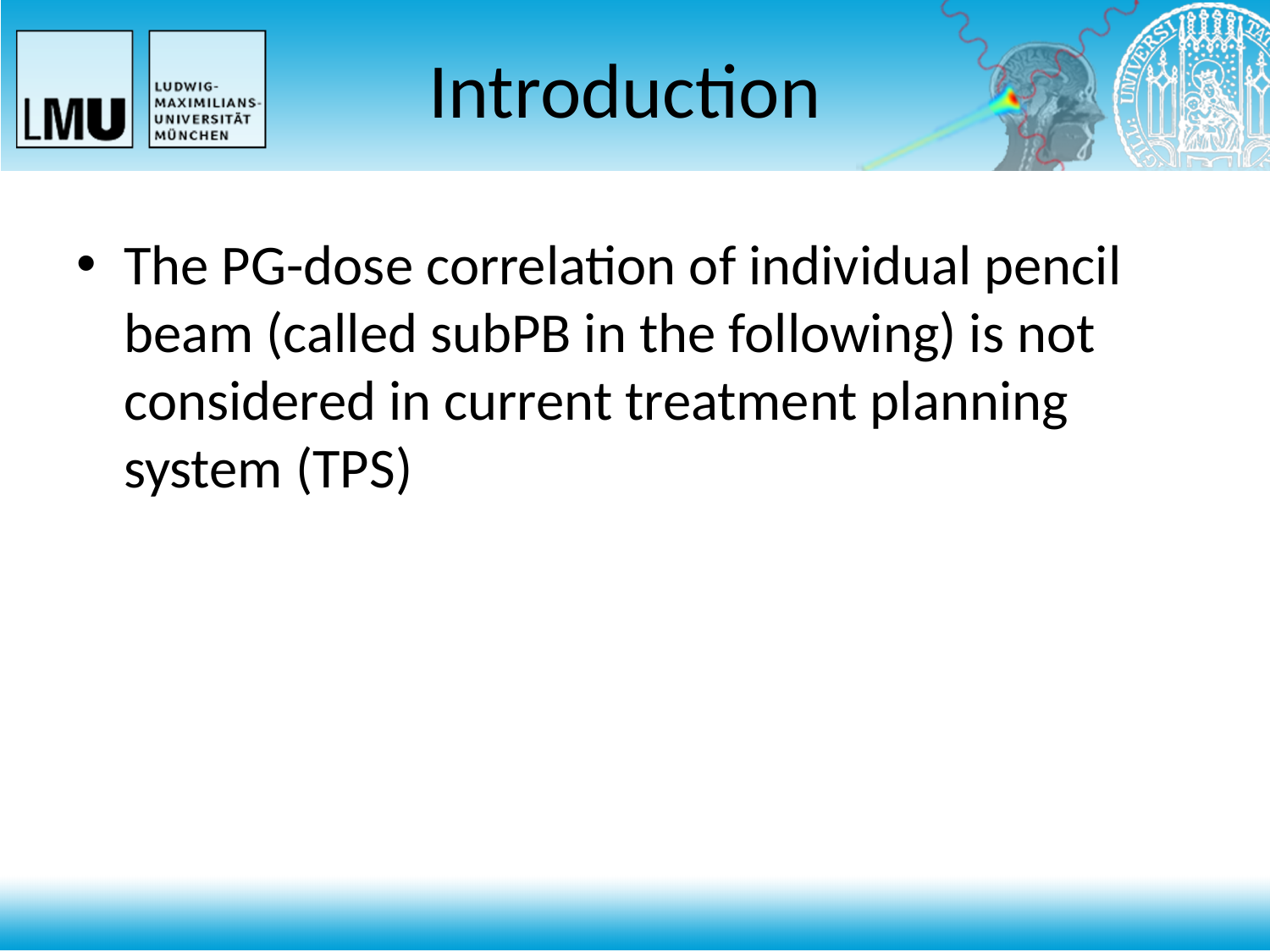

# Introduction
The PG-dose correlation of individual pencil beam (called subPB in the following) is not considered in current treatment planning system (TPS)